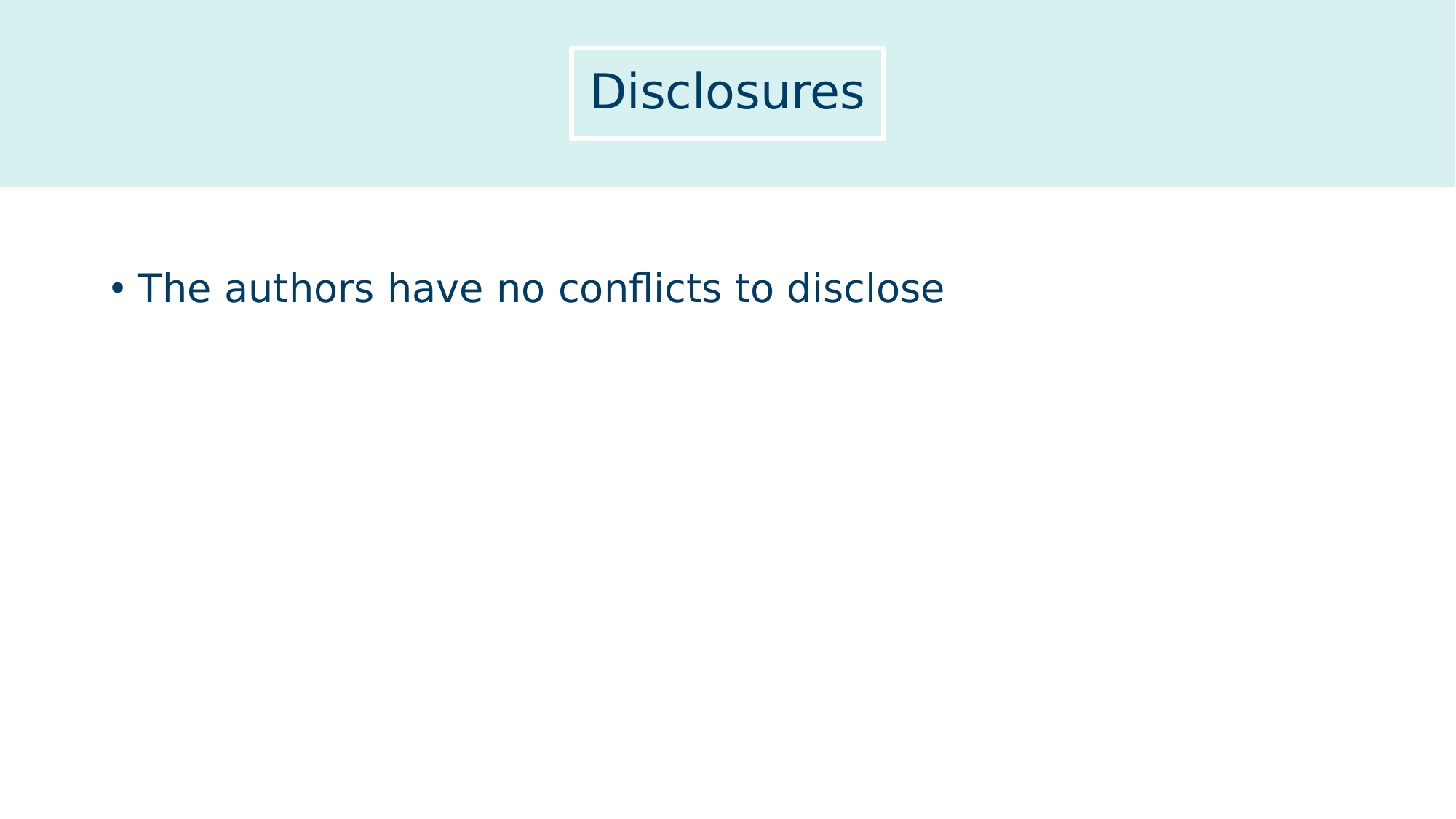

# Disclosures
The authors have no conflicts to disclose